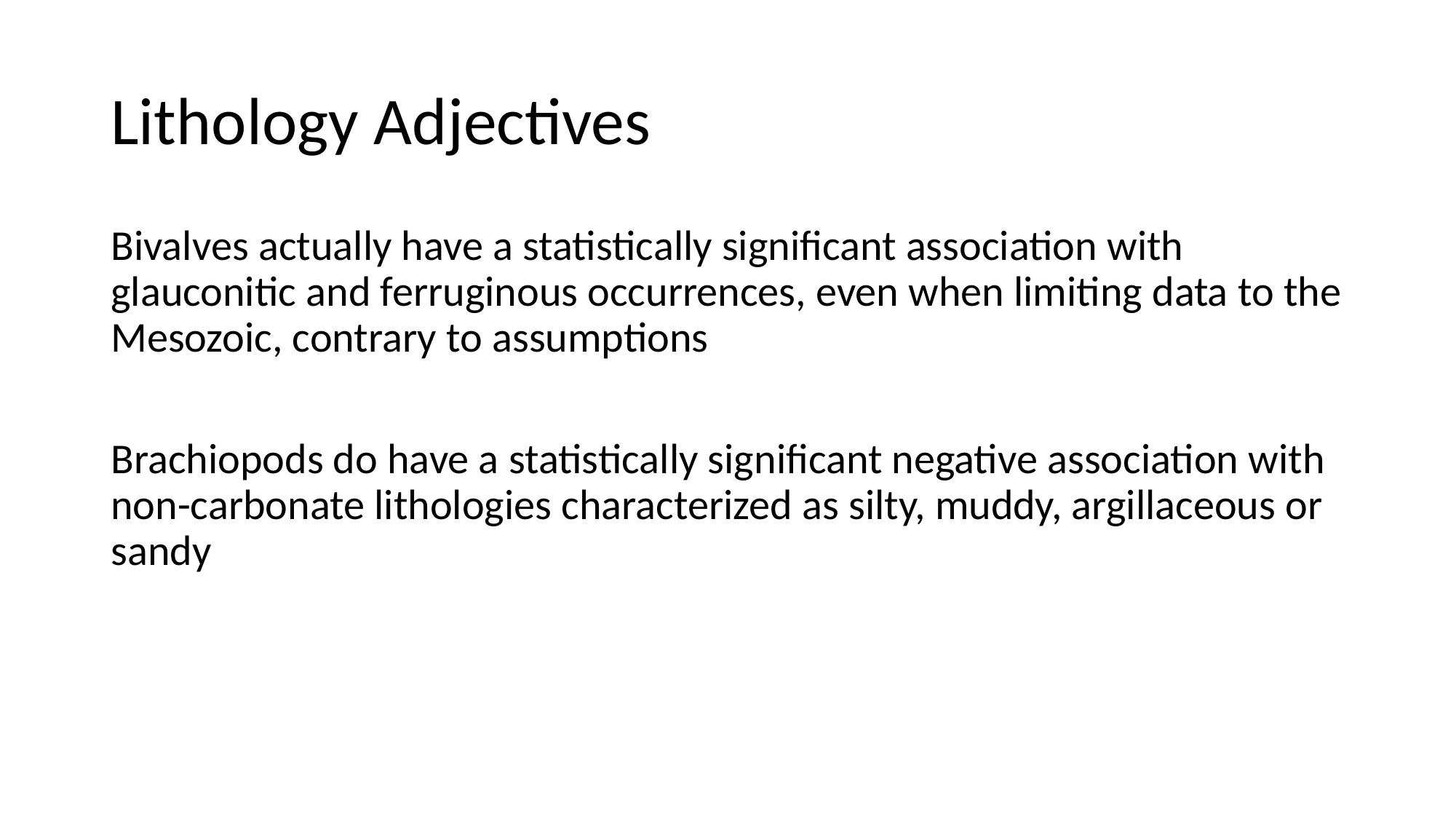

# Lithology Adjectives
Bivalves actually have a statistically significant association with glauconitic and ferruginous occurrences, even when limiting data to the Mesozoic, contrary to assumptions

Brachiopods do have a statistically significant negative association with non-carbonate lithologies characterized as silty, muddy, argillaceous or sandy